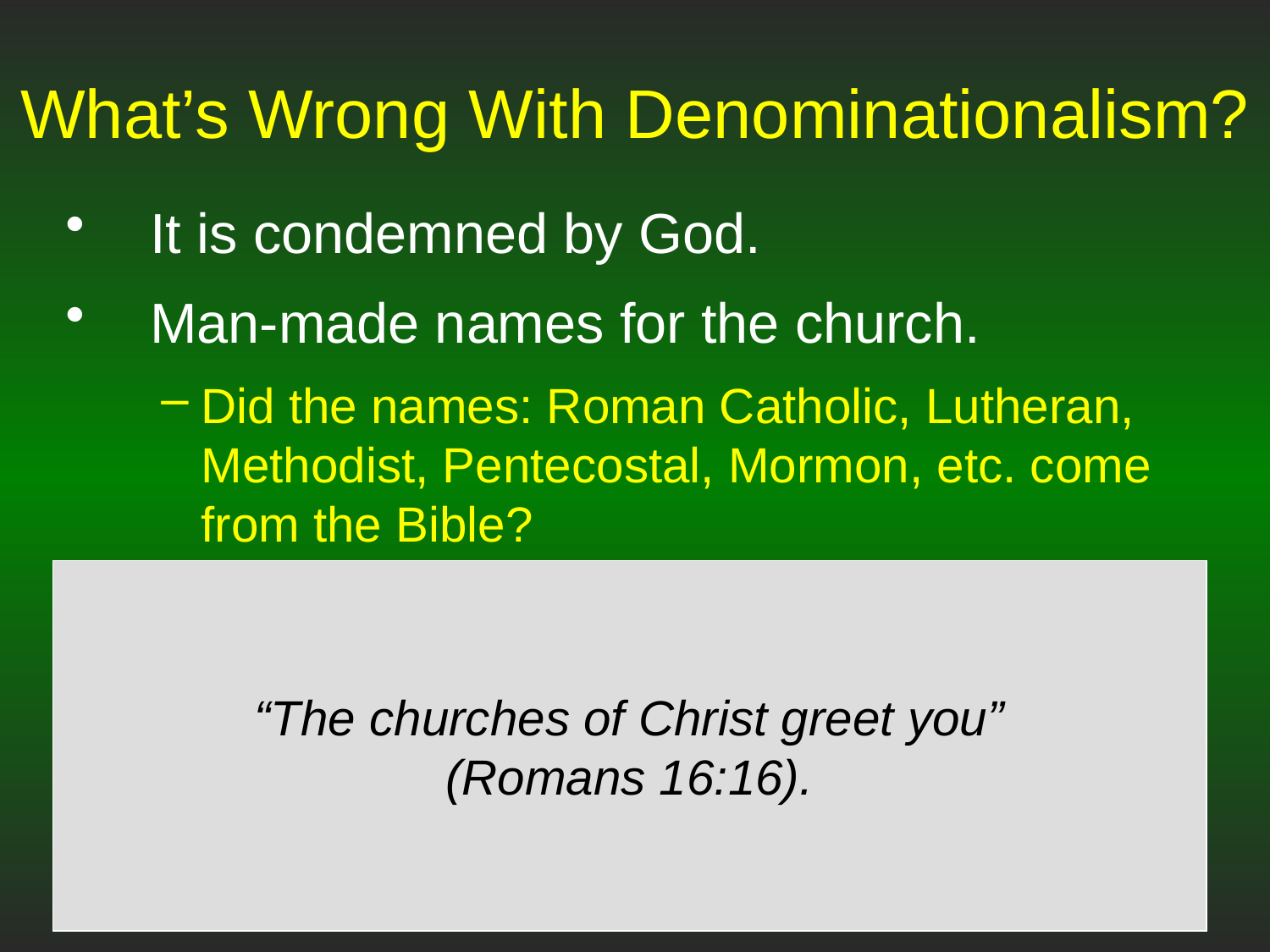

# What’s Wrong With Denominationalism?
It is condemned by God.
Man-made names for the church.
Did the names: Roman Catholic, Lutheran, Methodist, Pentecostal, Mormon, etc. come from the Bible?
The church belongs to Christ!

“The churches of Christ greet you”
(Romans 16:16).